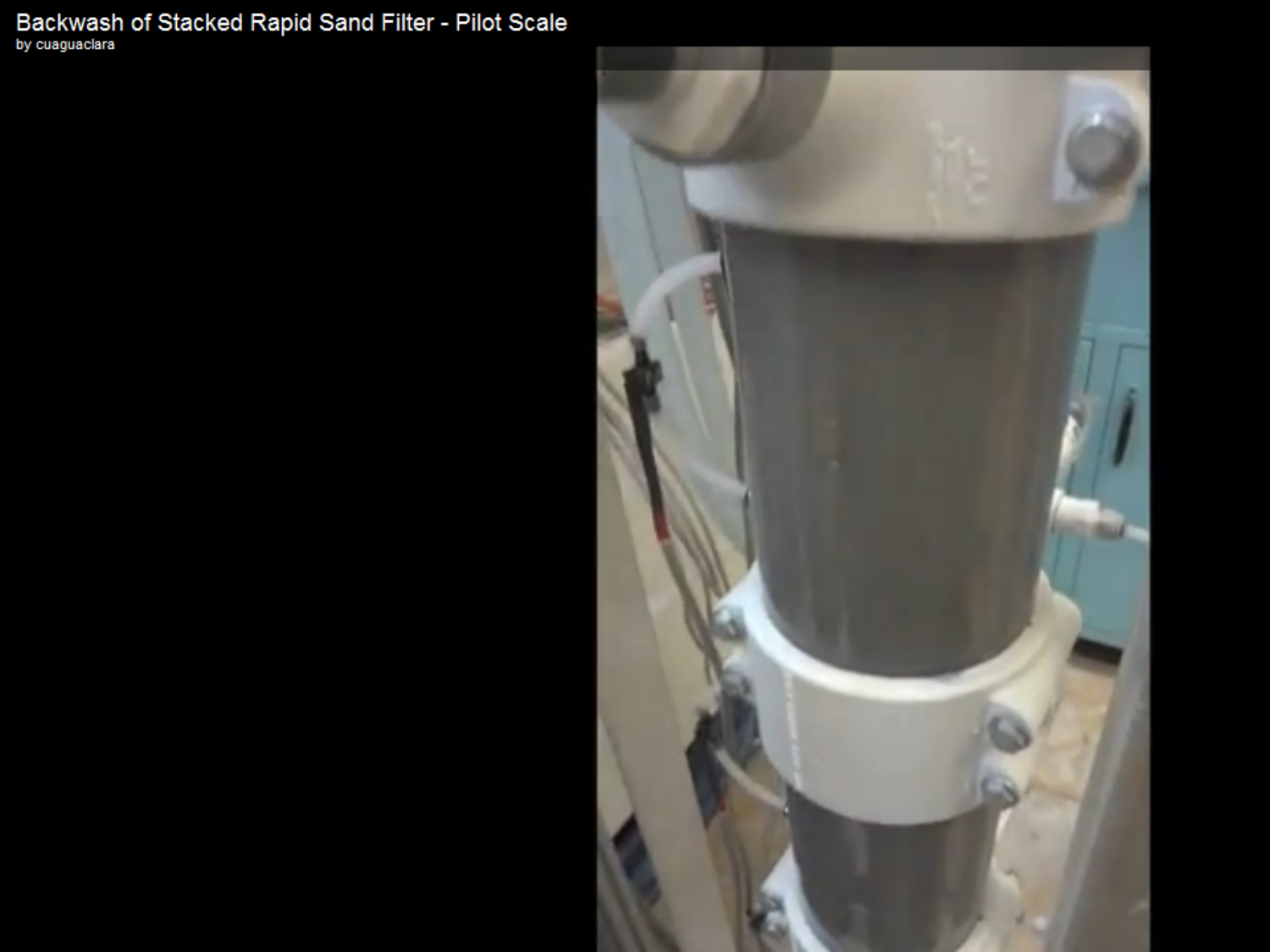

# Backwash of Stacked Rapid Sand Filter – Pilot Scale